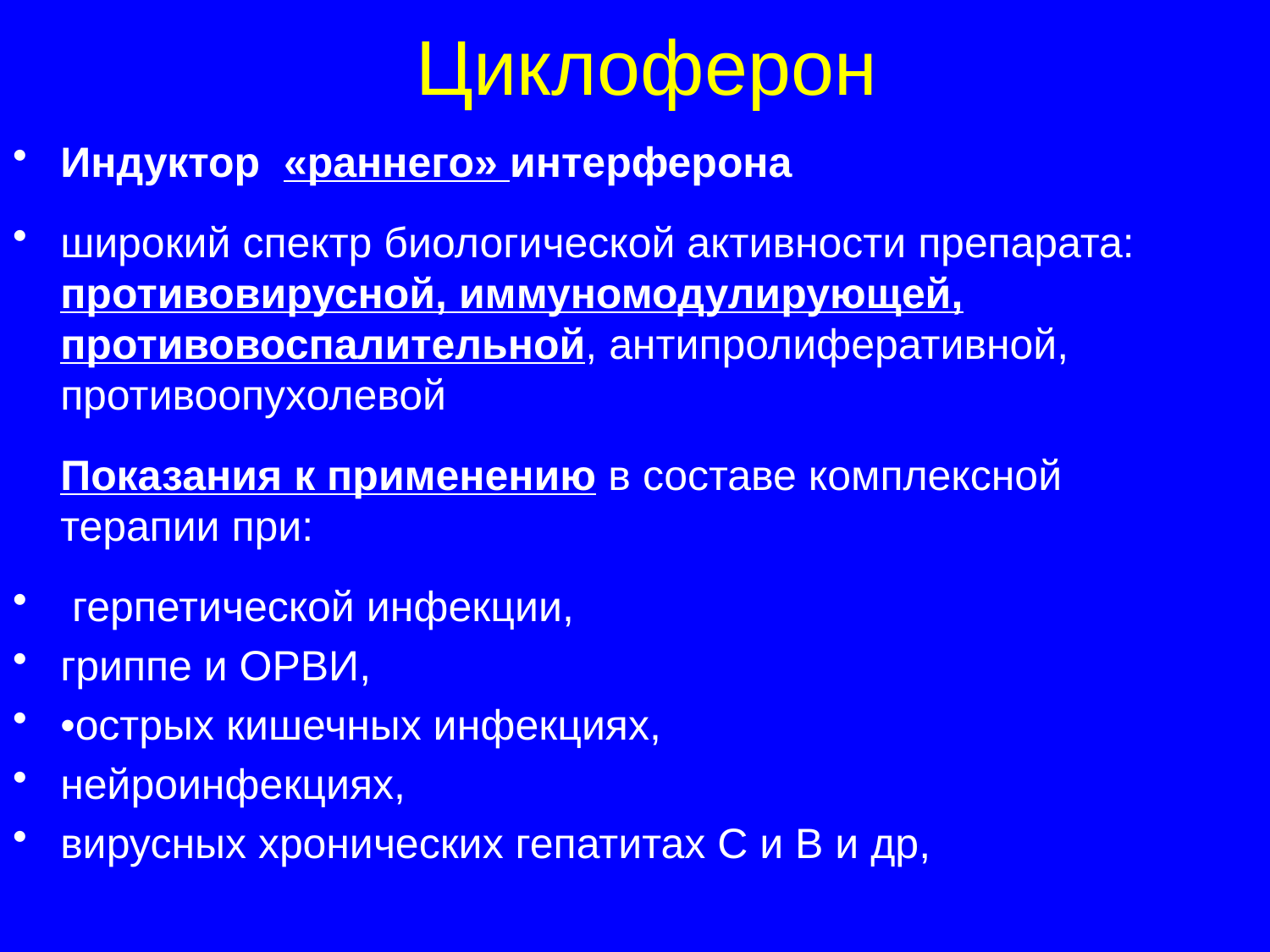

# Циклоферон
Индуктор  «раннего» интерферона
широкий спектр биологической активности препарата: противовирусной, иммуномодулирующей, противовоспалительной, антипролиферативной, противоопухолевой
	Показания к применению в составе комплексной терапии при:
 герпетической инфекции,
гриппе и ОРВИ,
•острых кишечных инфекциях,
нейроинфекциях,
вирусных хронических гепатитах С и В и др,